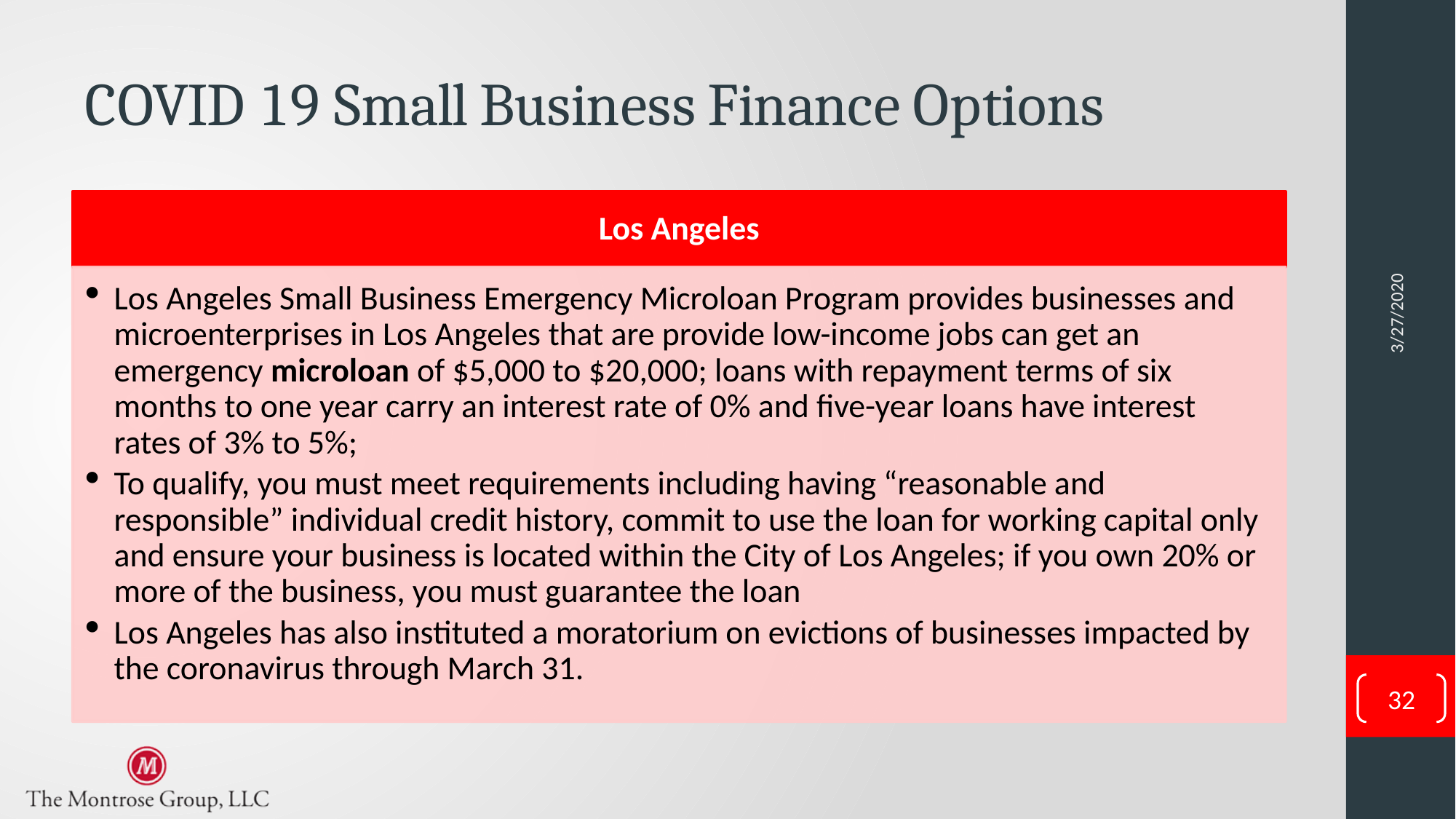

# COVID 19 Small Business Finance Options
3/27/2020
Los Angeles
Los Angeles Small Business Emergency Microloan Program provides businesses and microenterprises in Los Angeles that are provide low-income jobs can get an emergency microloan of $5,000 to $20,000; loans with repayment terms of six months to one year carry an interest rate of 0% and five-year loans have interest rates of 3% to 5%;
To qualify, you must meet requirements including having “reasonable and responsible” individual credit history, commit to use the loan for working capital only and ensure your business is located within the City of Los Angeles; if you own 20% or more of the business, you must guarantee the loan
Los Angeles has also instituted a moratorium on evictions of businesses impacted by the coronavirus through March 31.
32